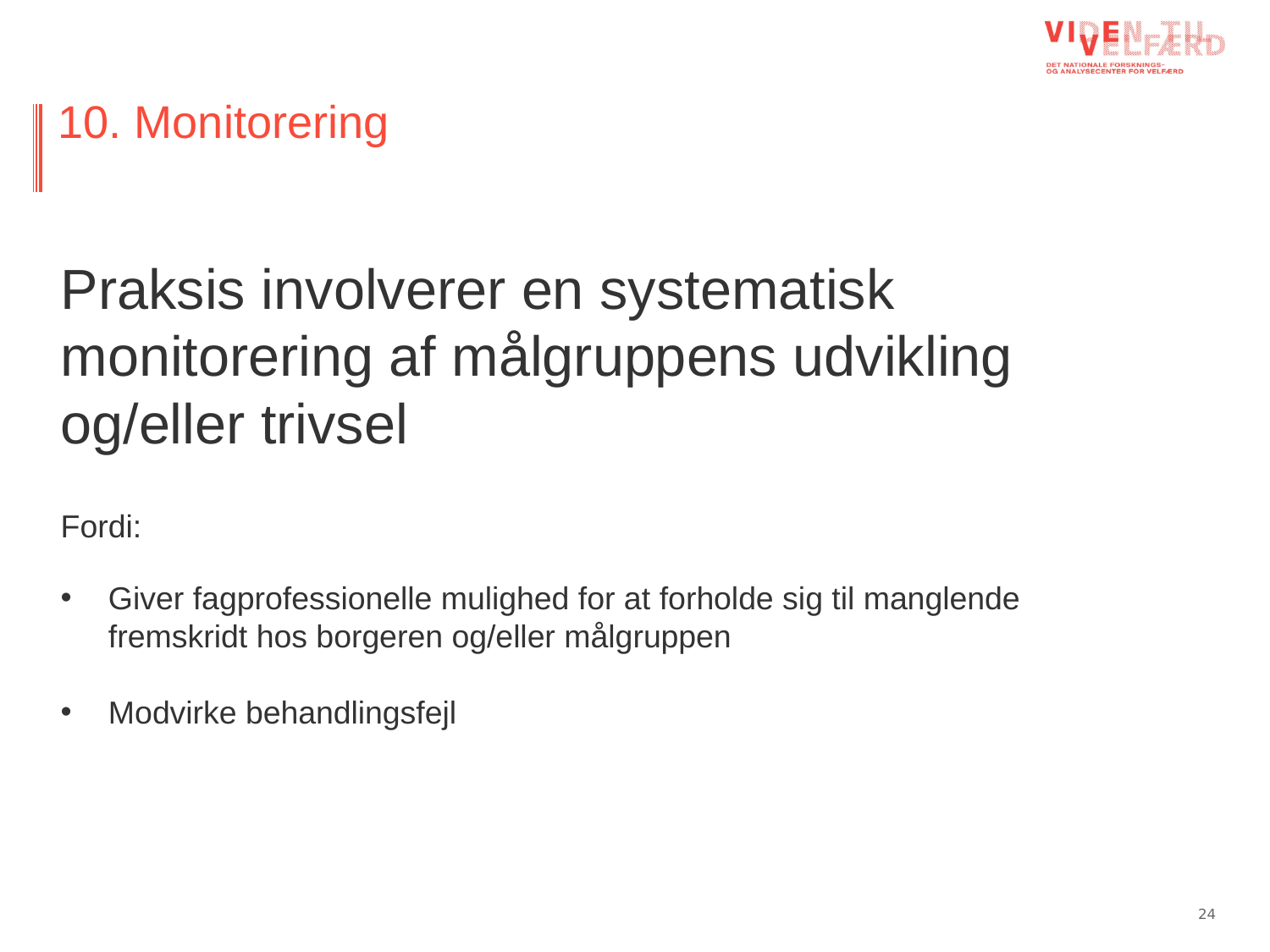

# 10. Monitorering
Praksis involverer en systematisk monitorering af målgruppens udvikling og/eller trivsel

Fordi:

Giver fagprofessionelle mulighed for at forholde sig til manglende fremskridt hos borgeren og/eller målgruppen

Modvirke behandlingsfejl

24